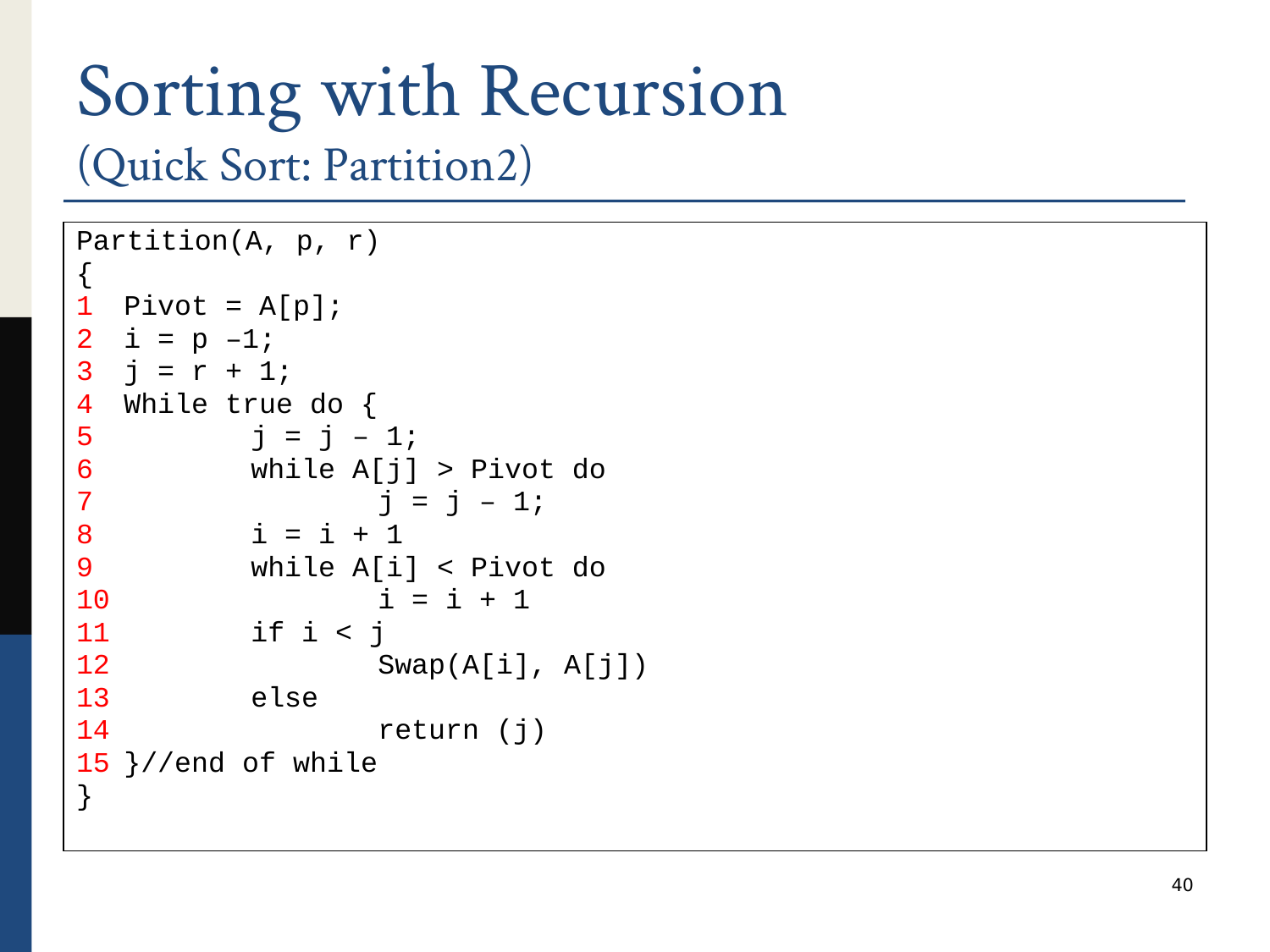

# Sorting with Recursion (Quick Sort: Partition2)
Partition(A, p, r)
{
1	Pivot = A[p];
2	i = p –1;
3	j = r + 1;
4	While true do {
5		j = j – 1;
6     	while A[j] > Pivot do
7			j = j – 1;
8		i = i + 1
9		while A[i] < Pivot do
10			i = i + 1
11		if i < j
12			Swap(A[i], A[j])
13		else
14			return (j)
15	}//end of while
}

40